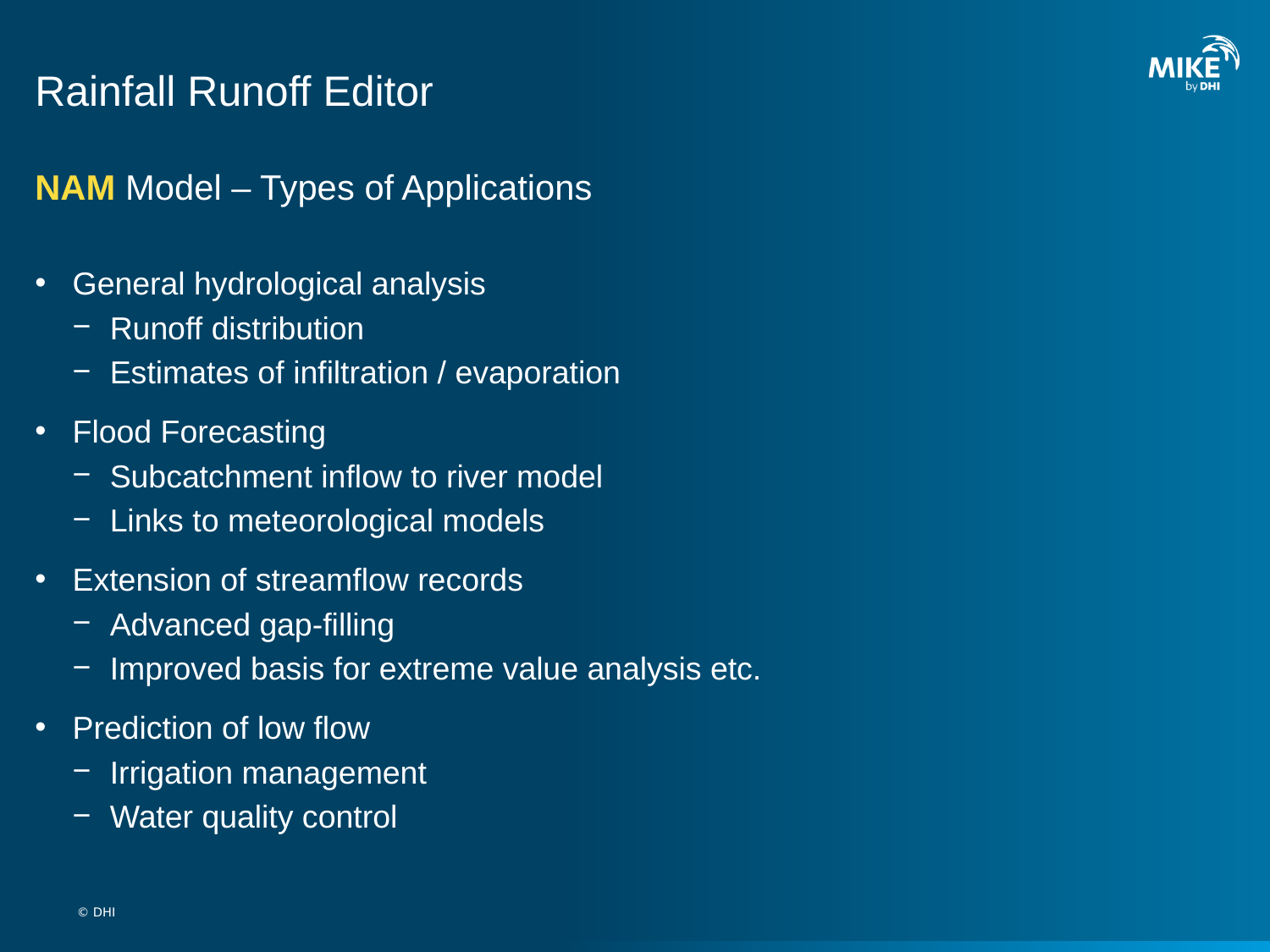

# Rainfall Runoff Editor
NAM Model – Types of Applications

General hydrological analysis
Runoff distribution
Estimates of infiltration / evaporation
Flood Forecasting
Subcatchment inflow to river model
Links to meteorological models
Extension of streamflow records
Advanced gap-filling
Improved basis for extreme value analysis etc.
Prediction of low flow
Irrigation management
Water quality control

© DHI